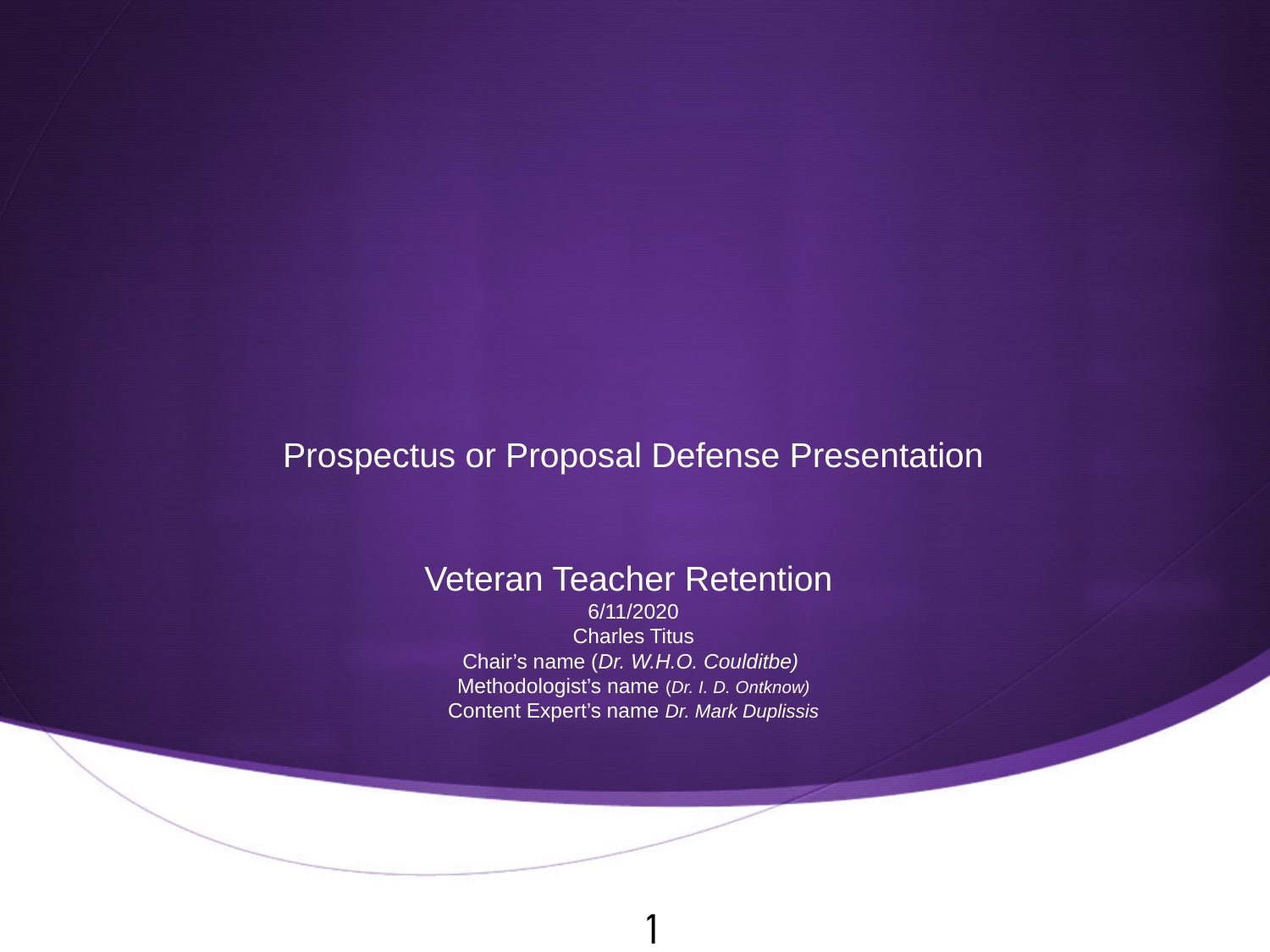

# Prospectus or Proposal Defense Presentation Veteran Teacher Retention 6/11/2020 Charles Titus Chair’s name (Dr. W.H.O. Coulditbe) Methodologist’s name (Dr. I. D. Ontknow) Content Expert’s name Dr. Mark Duplissis
1